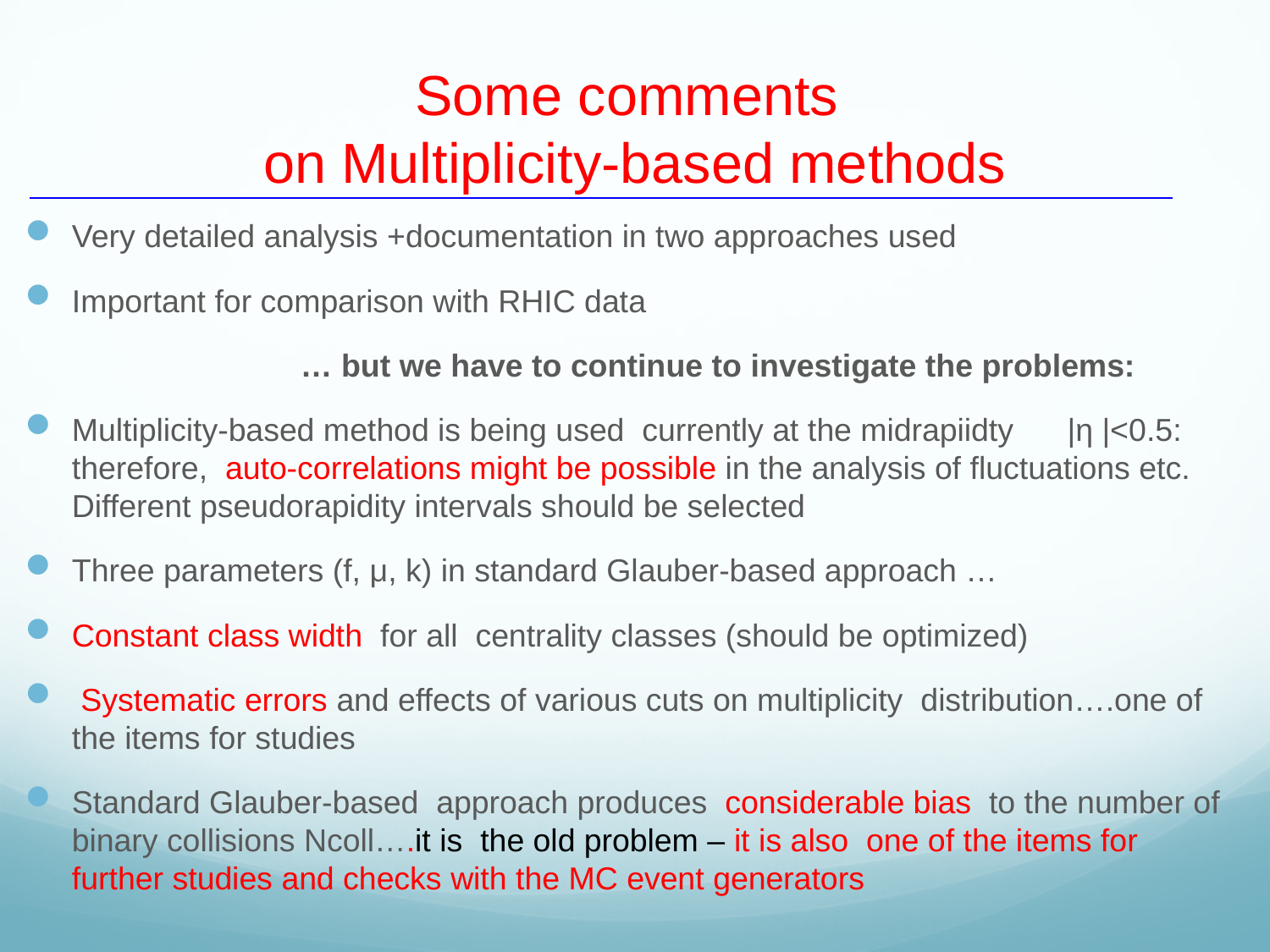

# Some comments on Multiplicity-based methods
Very detailed analysis +documentation in two approaches used
Important for comparison with RHIC data
                               … but we have to continue to investigate the problems:
Multiplicity-based method is being used  currently at the midrapiidty      |η |<0.5: therefore,  auto-correlations might be possible in the analysis of fluctuations etc. Different pseudorapidity intervals should be selected
Three parameters (f, μ, k) in standard Glauber-based approach …
Constant class width  for all  centrality classes (should be optimized)
 Systematic errors and effects of various cuts on multiplicity  distribution….one of the items for studies
Standard Glauber-based  approach produces  considerable bias  to the number of binary collisions Ncoll….it is  the old problem – it is also  one of the items for further studies and checks with the MC event generators